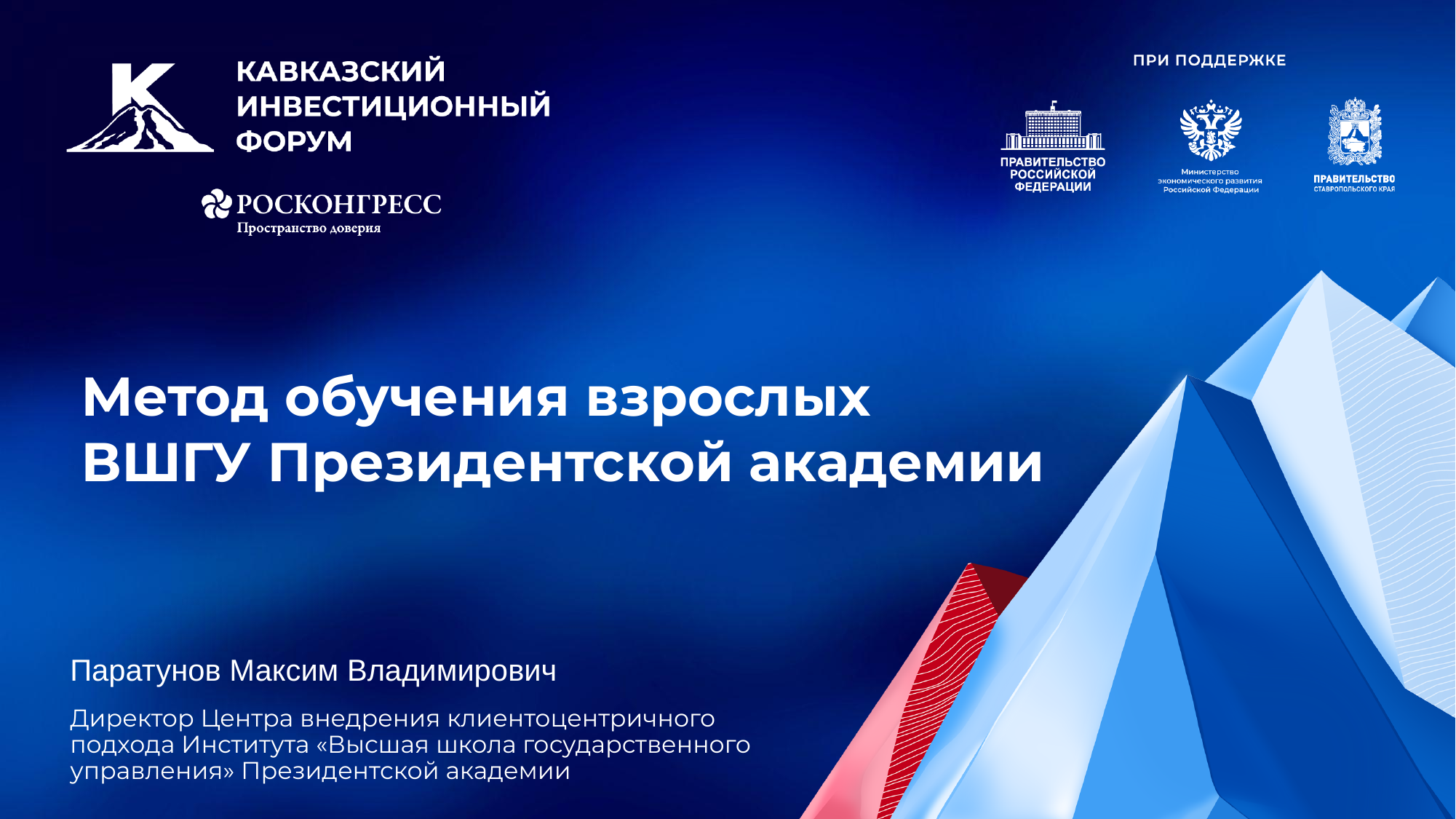

# Метод обучения взрослых ВШГУ Президентской академии
Паратунов Максим Владимирович

Директор Центра внедрения клиентоцентричного подхода Института «Высшая школа государственного управления» Президентской академии